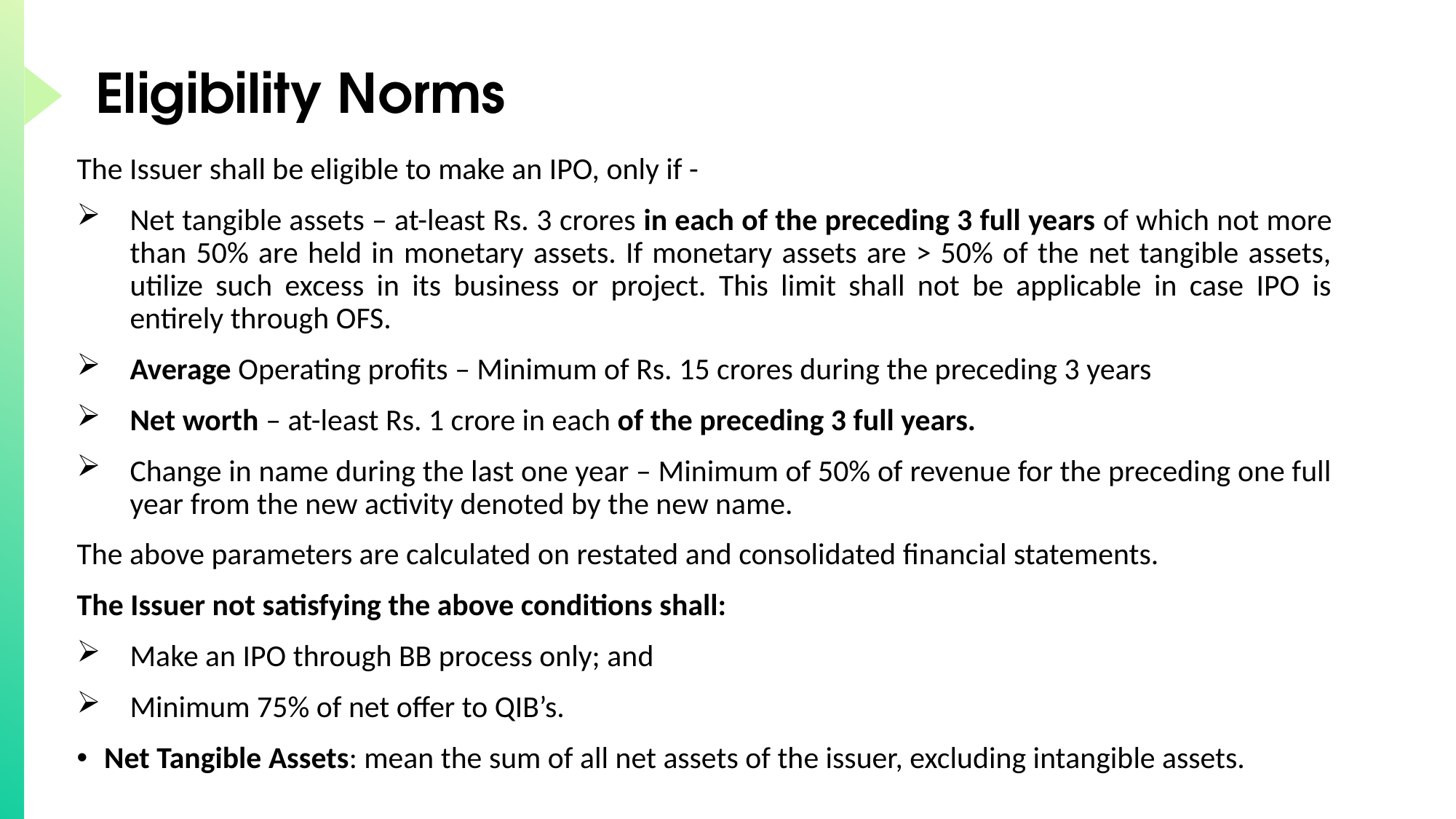

# Eligibility Norms

The Issuer shall be eligible to make an IPO, only if -
Net tangible assets – at-least Rs. 3 crores in each of the preceding 3 full years of which not more than 50% are held in monetary assets. If monetary assets are > 50% of the net tangible assets, utilize such excess in its business or project. This limit shall not be applicable in case IPO is entirely through OFS.
Average Operating profits – Minimum of Rs. 15 crores during the preceding 3 years
Net worth – at-least Rs. 1 crore in each of the preceding 3 full years.
Change in name during the last one year – Minimum of 50% of revenue for the preceding one full year from the new activity denoted by the new name.
The above parameters are calculated on restated and consolidated financial statements.
The Issuer not satisfying the above conditions shall:
Make an IPO through BB process only; and
Minimum 75% of net offer to QIB’s.
Net Tangible Assets: mean the sum of all net assets of the issuer, excluding intangible assets.